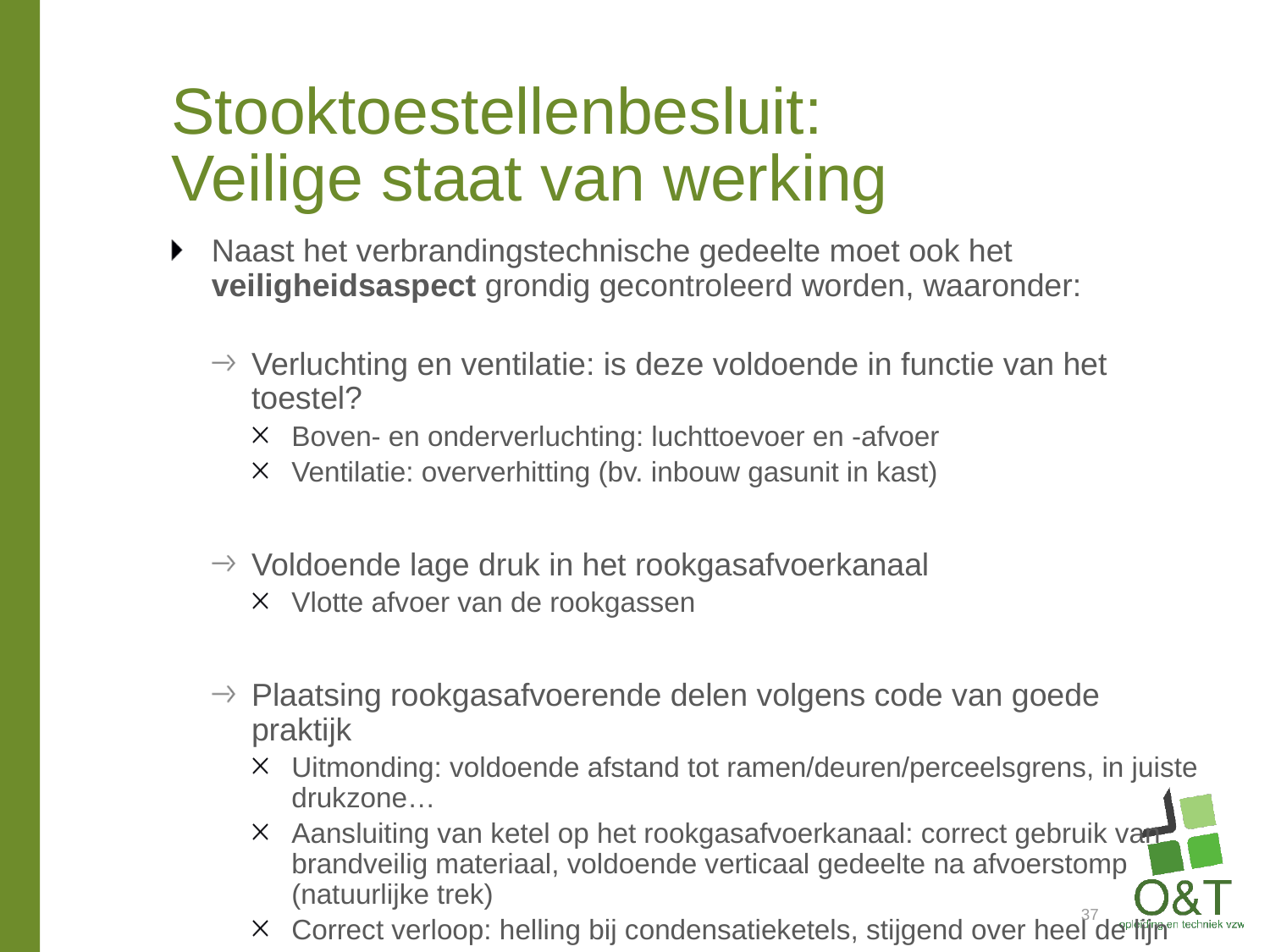

# Stooktoestellenbesluit: Veilige staat van werking
Naast het verbrandingstechnische gedeelte moet ook het veiligheidsaspect grondig gecontroleerd worden, waaronder:

Verluchting en ventilatie: is deze voldoende in functie van het toestel?
Boven- en onderverluchting: luchttoevoer en -afvoer
Ventilatie: oververhitting (bv. inbouw gasunit in kast)

Voldoende lage druk in het rookgasafvoerkanaal
Vlotte afvoer van de rookgassen

Plaatsing rookgasafvoerende delen volgens code van goede praktijk
Uitmonding: voldoende afstand tot ramen/deuren/perceelsgrens, in juiste drukzone…
Aansluiting van ketel op het rookgasafvoerkanaal: correct gebruik van brandveilig materiaal, voldoende verticaal gedeelte na afvoerstomp (natuurlijke trek)
Correct verloop: helling bij condensatieketels, stijgend over heel de lijn
37